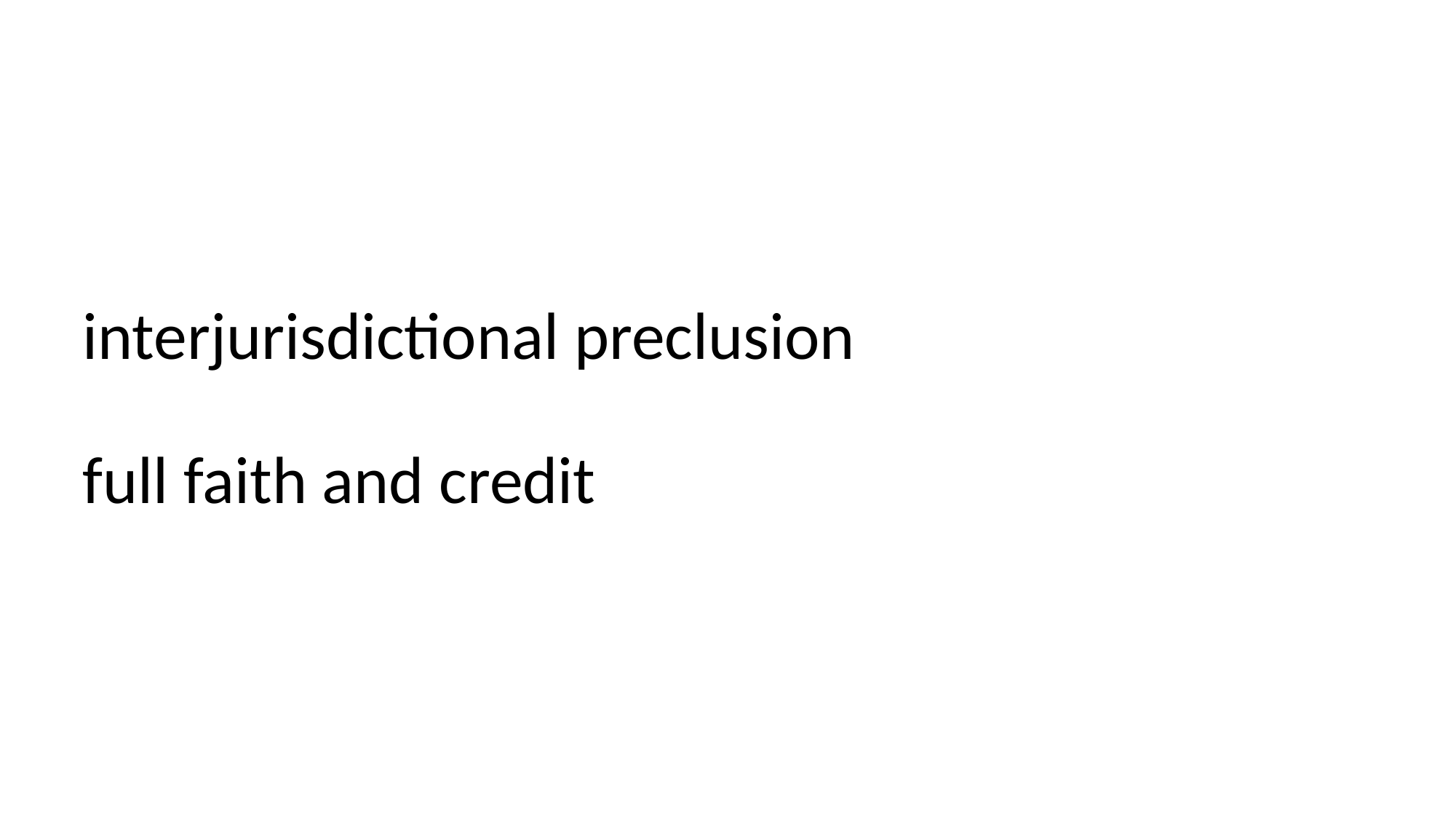

# interjurisdictional preclusion full faith and credit